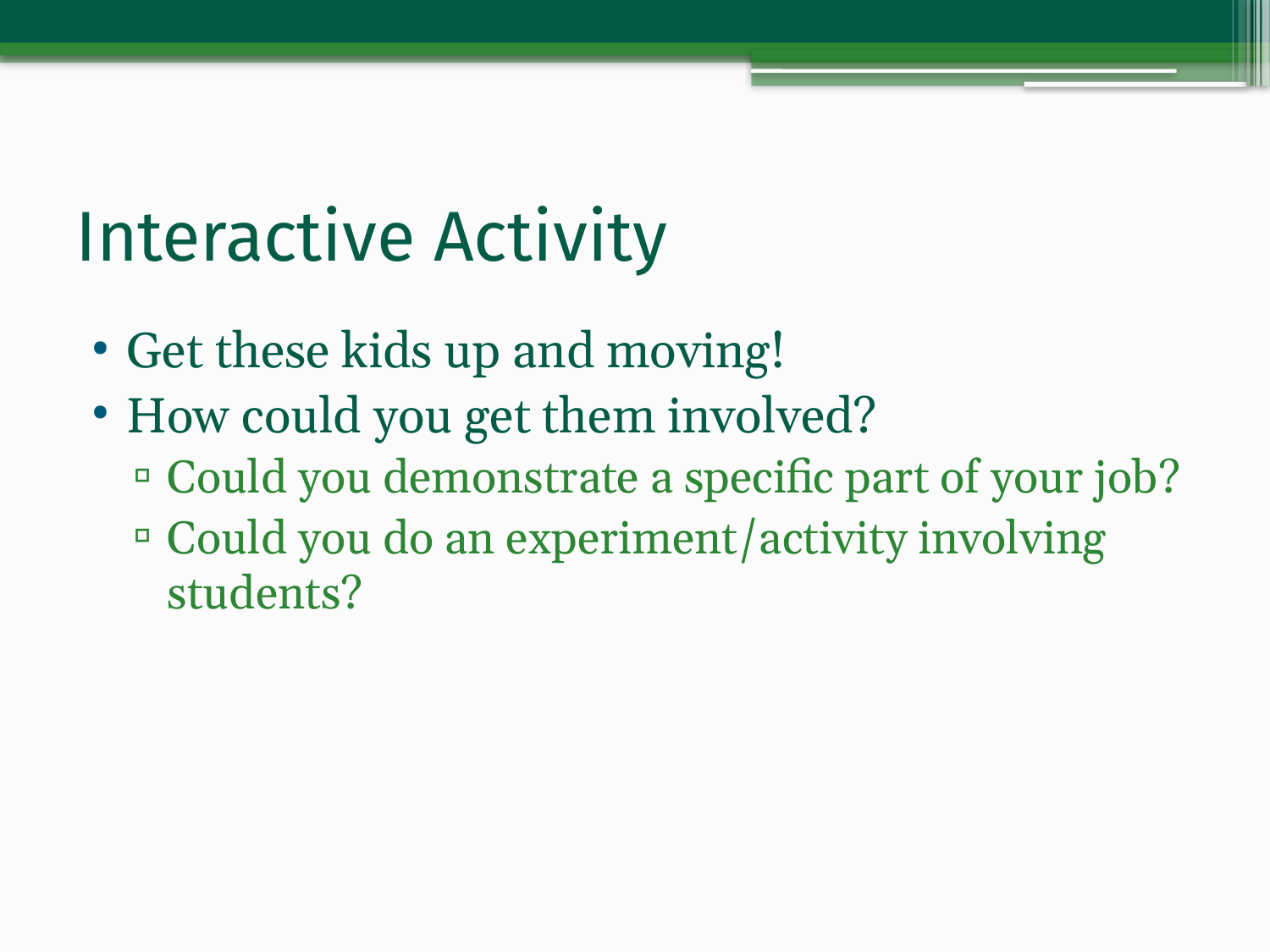

# Interactive Activity
Get these kids up and moving!
How could you get them involved?
Could you demonstrate a specific part of your job?
Could you do an experiment/activity involving students?